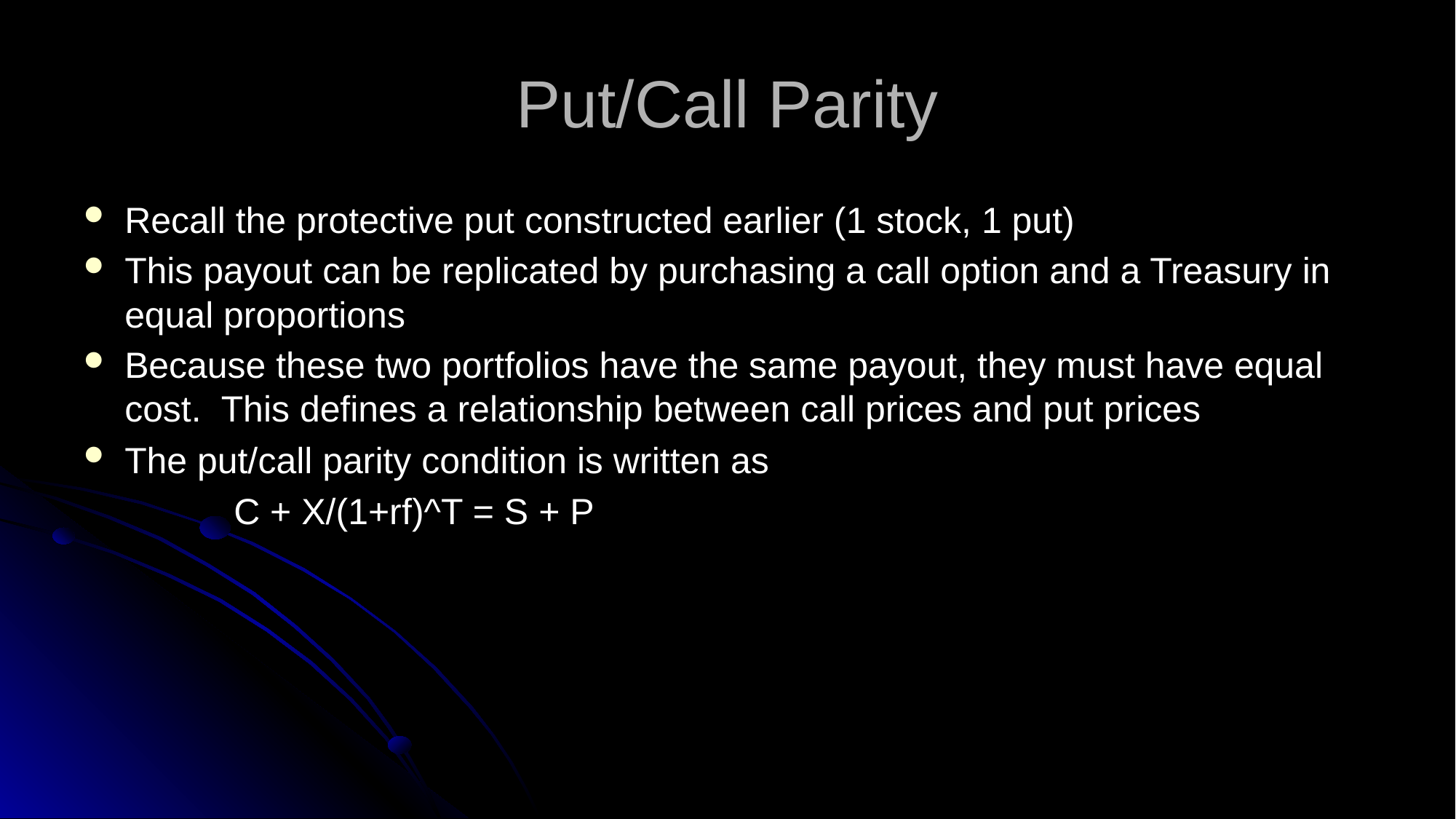

# Put/Call Parity
Recall the protective put constructed earlier (1 stock, 1 put)
This payout can be replicated by purchasing a call option and a Treasury in equal proportions
Because these two portfolios have the same payout, they must have equal cost.  This defines a relationship between call prices and put prices
The put/call parity condition is written as
		C + X/(1+rf)^T = S + P